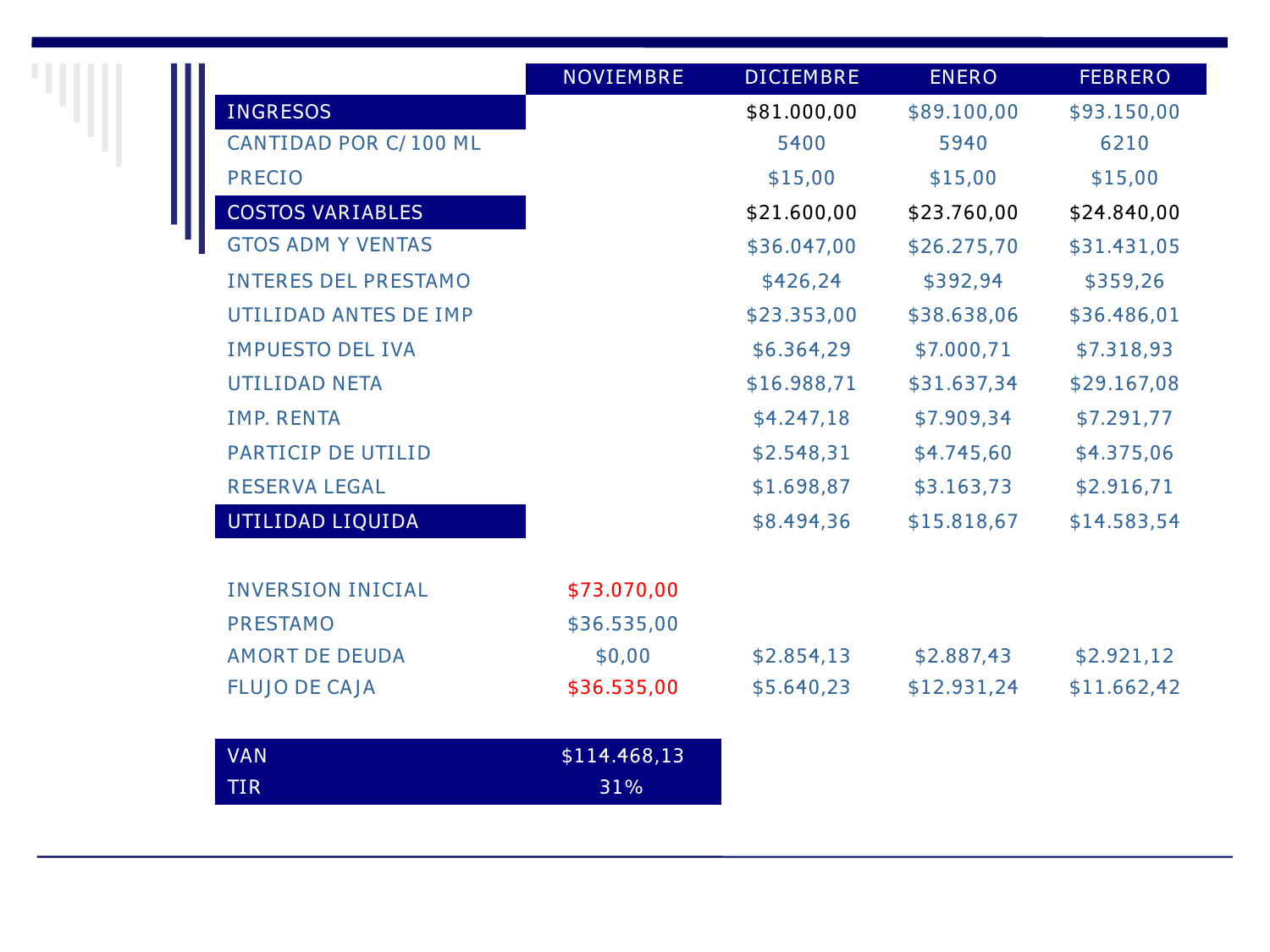

|  | NOVIEMBRE | DICIEMBRE | ENERO | FEBRERO |
| --- | --- | --- | --- | --- |
| INGRESOS |  | $81.000,00 | $89.100,00 | $93.150,00 |
| CANTIDAD POR C/100 ML |  | 5400 | 5940 | 6210 |
| PRECIO |  | $15,00 | $15,00 | $15,00 |
| COSTOS VARIABLES |  | $21.600,00 | $23.760,00 | $24.840,00 |
| GTOS ADM Y VENTAS |  | $36.047,00 | $26.275,70 | $31.431,05 |
| INTERES DEL PRESTAMO |  | $426,24 | $392,94 | $359,26 |
| UTILIDAD ANTES DE IMP |  | $23.353,00 | $38.638,06 | $36.486,01 |
| IMPUESTO DEL IVA |  | $6.364,29 | $7.000,71 | $7.318,93 |
| UTILIDAD NETA |  | $16.988,71 | $31.637,34 | $29.167,08 |
| IMP. RENTA |  | $4.247,18 | $7.909,34 | $7.291,77 |
| PARTICIP DE UTILID |  | $2.548,31 | $4.745,60 | $4.375,06 |
| RESERVA LEGAL |  | $1.698,87 | $3.163,73 | $2.916,71 |
| UTILIDAD LIQUIDA |  | $8.494,36 | $15.818,67 | $14.583,54 |
|  |  |  |  |  |
| INVERSION INICIAL | $73.070,00 |  |  |  |
| PRESTAMO | $36.535,00 |  |  |  |
| AMORT DE DEUDA | $0,00 | $2.854,13 | $2.887,43 | $2.921,12 |
| FLUJO DE CAJA | $36.535,00 | $5.640,23 | $12.931,24 | $11.662,42 |
|  |  |  |  |  |
| VAN | $114.468,13 |  |  |  |
| TIR | 31% |  |  |  |